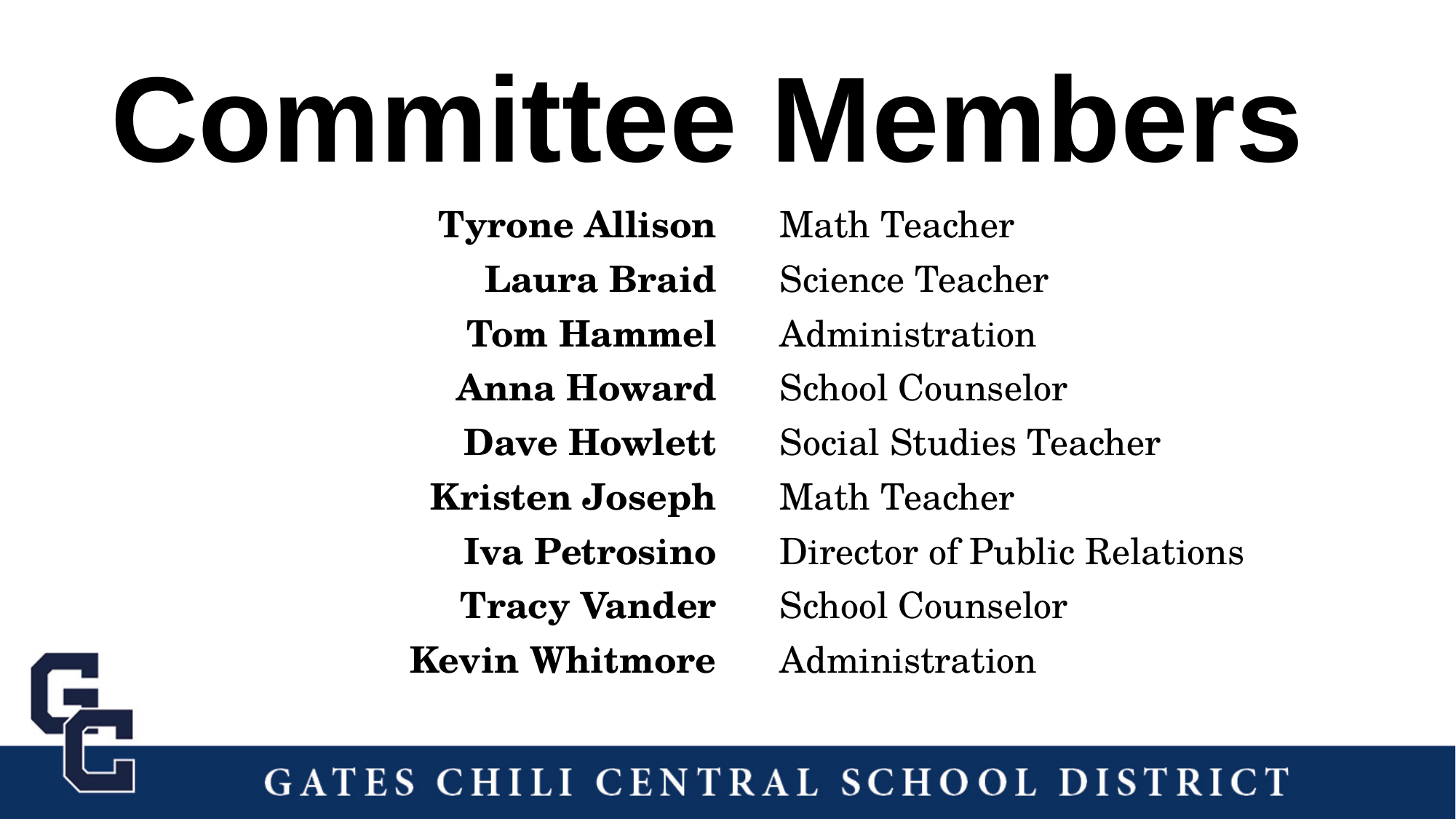

# Committee Members
Tyrone Allison
Laura Braid
Tom Hammel
Anna Howard
Dave Howlett
Kristen Joseph
Iva Petrosino
Tracy Vander
Kevin Whitmore
Math Teacher
Science Teacher
Administration
School Counselor
Social Studies Teacher
Math Teacher
Director of Public Relations
School Counselor
Administration